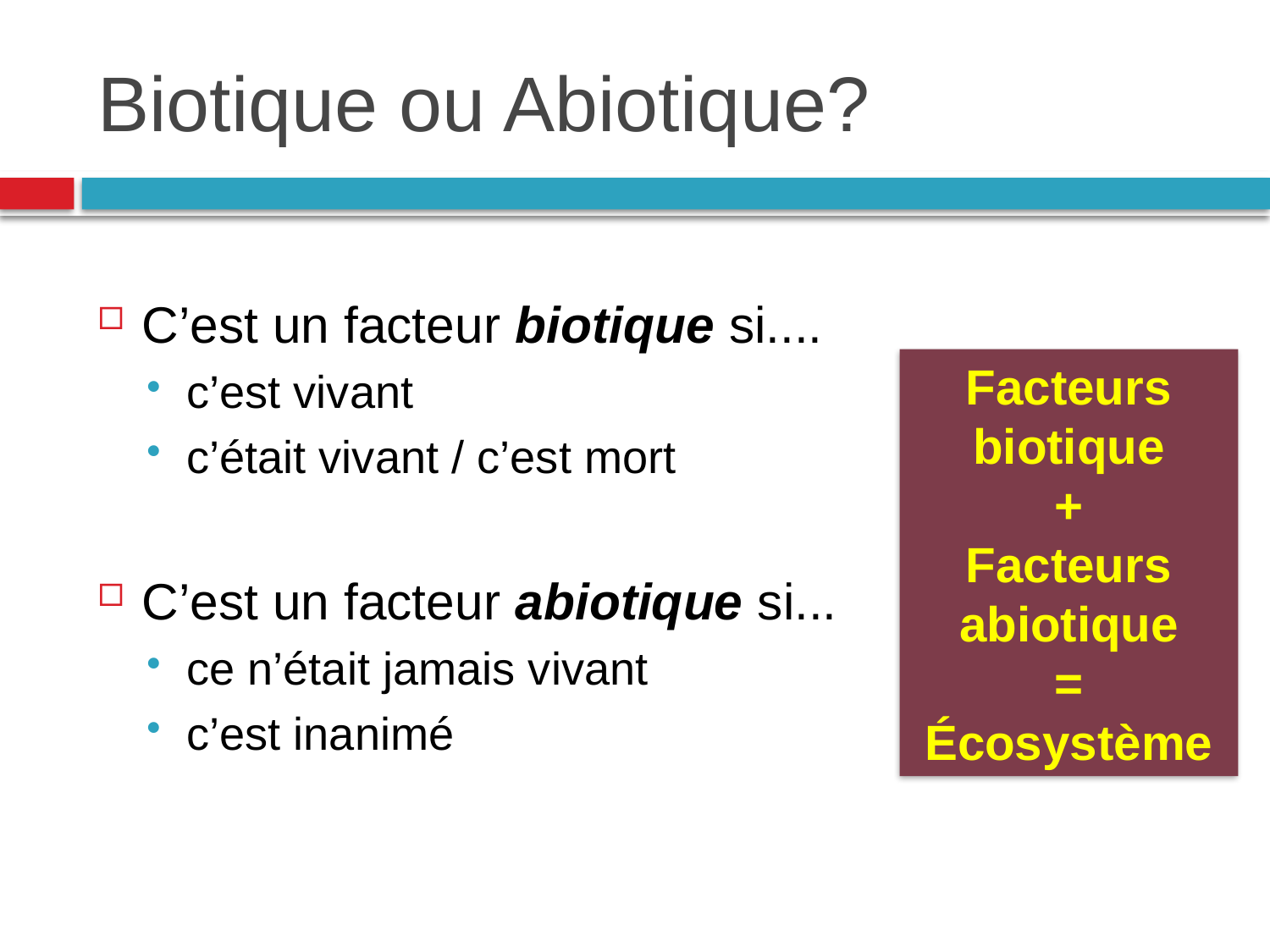

# Biotique ou Abiotique?
C’est un facteur biotique si....
c’est vivant
c’était vivant / c’est mort

C’est un facteur abiotique si...
ce n’était jamais vivant
c’est inanimé
Facteurs biotique
+
Facteurs abiotique
=
Écosystème